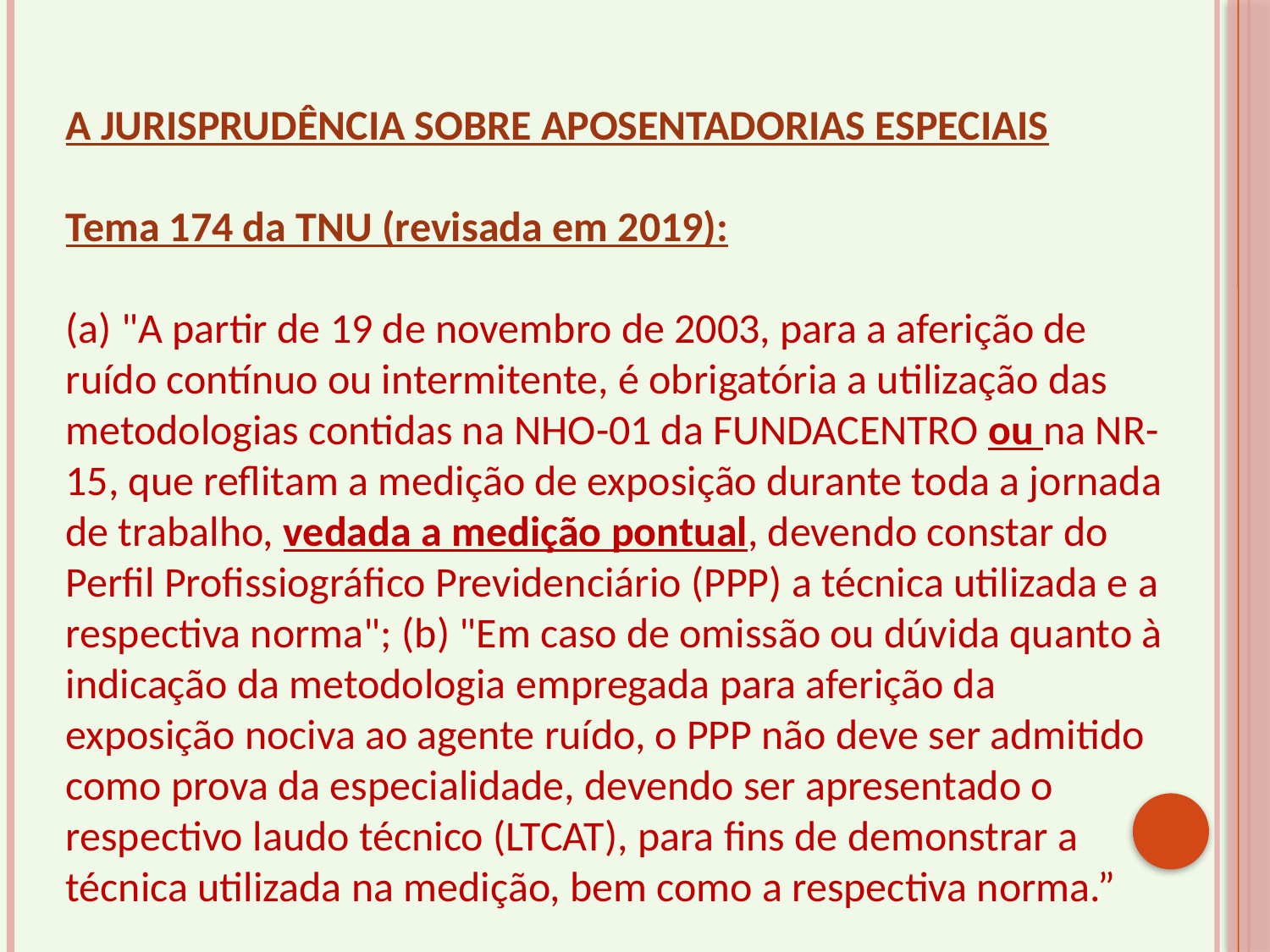

A JURISPRUDÊNCIA SOBRE APOSENTADORIAS ESPECIAIS

Tema 174 da TNU (revisada em 2019):

(a) "A partir de 19 de novembro de 2003, para a aferição de ruído contínuo ou intermitente, é obrigatória a utilização das metodologias contidas na NHO-01 da FUNDACENTRO ou na NR-15, que reflitam a medição de exposição durante toda a jornada de trabalho, vedada a medição pontual, devendo constar do Perfil Profissiográfico Previdenciário (PPP) a técnica utilizada e a respectiva norma"; (b) "Em caso de omissão ou dúvida quanto à indicação da metodologia empregada para aferição da exposição nociva ao agente ruído, o PPP não deve ser admitido como prova da especialidade, devendo ser apresentado o respectivo laudo técnico (LTCAT), para fins de demonstrar a técnica utilizada na medição, bem como a respectiva norma.”